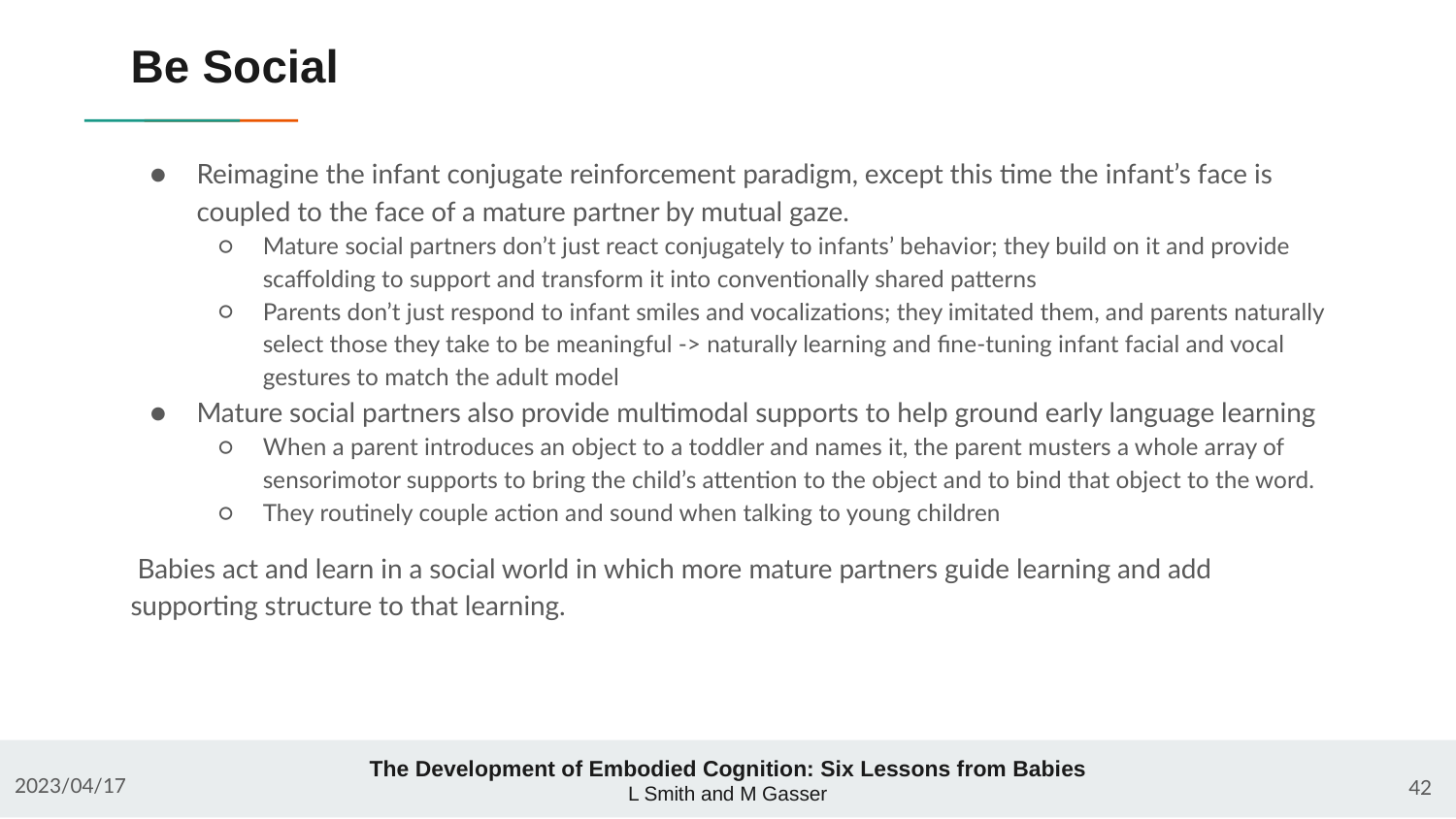

# Be Social
Reimagine the infant conjugate reinforcement paradigm, except this time the infant’s face is coupled to the face of a mature partner by mutual gaze.
Mature social partners don’t just react conjugately to infants’ behavior; they build on it and provide scaffolding to support and transform it into conventionally shared patterns
Parents don’t just respond to infant smiles and vocalizations; they imitated them, and parents naturally select those they take to be meaningful -> naturally learning and fine-tuning infant facial and vocal gestures to match the adult model
Mature social partners also provide multimodal supports to help ground early language learning
When a parent introduces an object to a toddler and names it, the parent musters a whole array of sensorimotor supports to bring the child’s attention to the object and to bind that object to the word.
They routinely couple action and sound when talking to young children
 Babies act and learn in a social world in which more mature partners guide learning and add supporting structure to that learning.
42